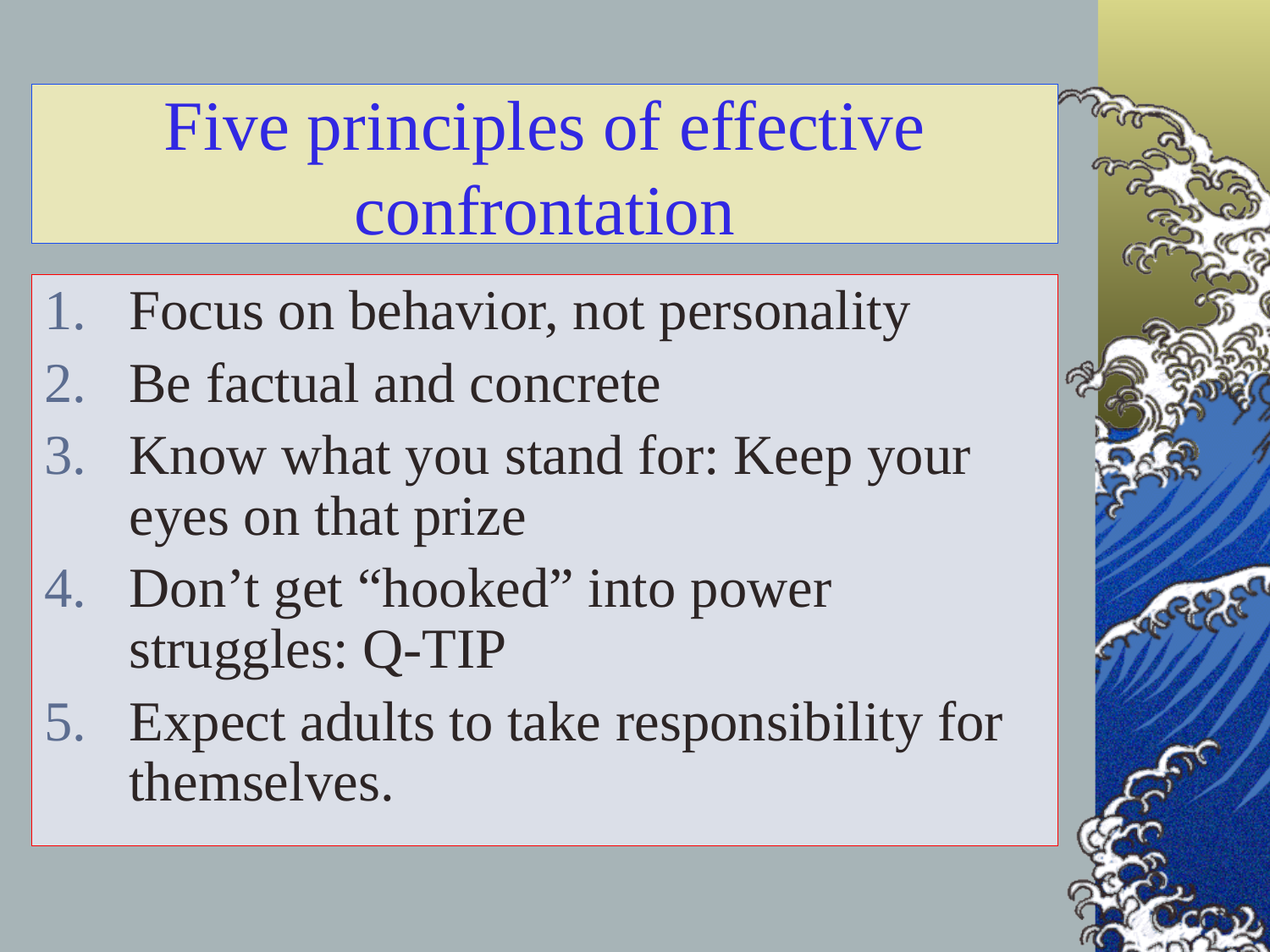

# Five principles of effective confrontation
Focus on behavior, not personality
Be factual and concrete
Know what you stand for: Keep your eyes on that prize
Don’t get “hooked” into power struggles: Q-TIP
Expect adults to take responsibility for themselves.